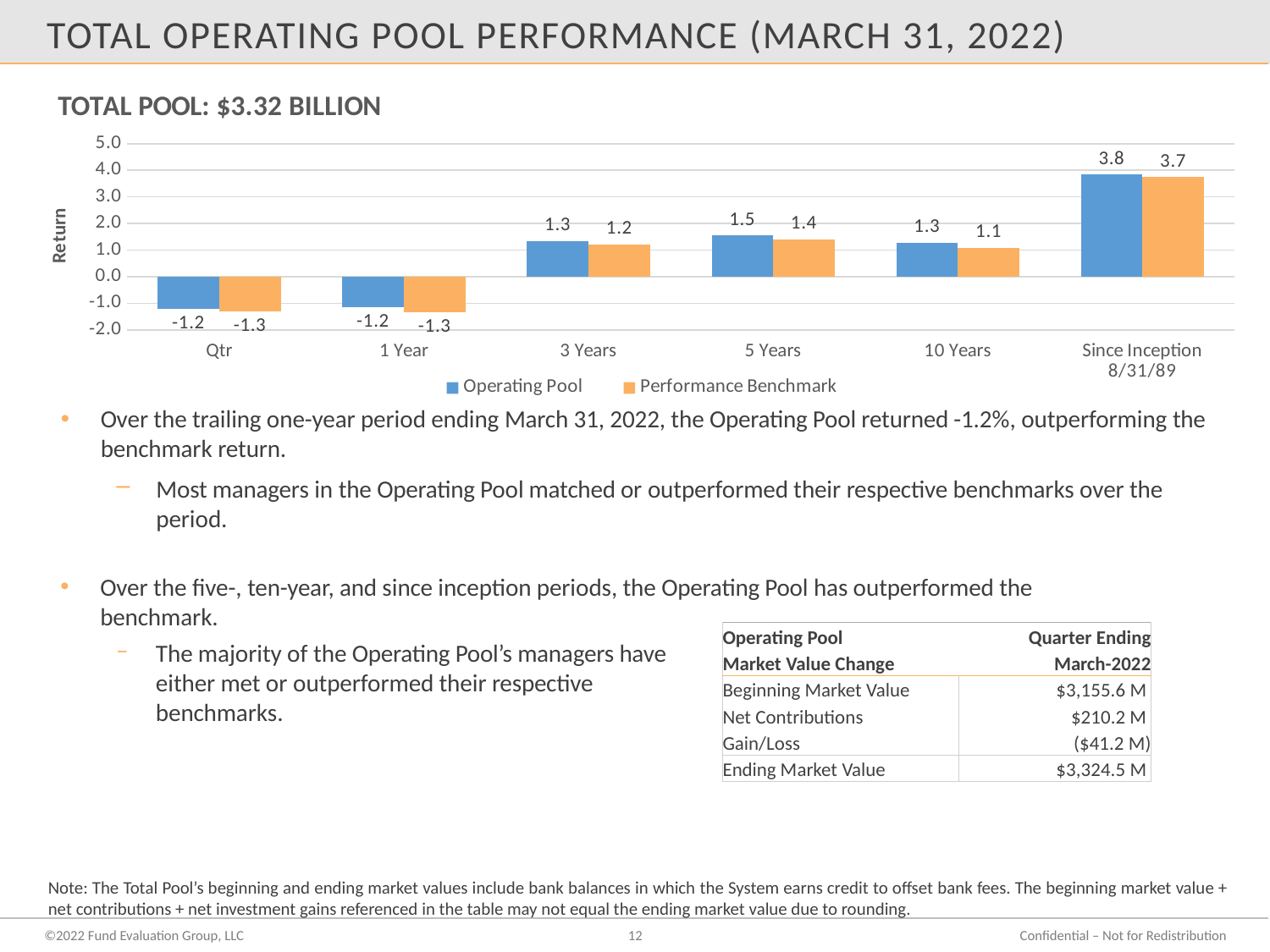

# TOTAL OPERATING POOL PERFORMANCE (March 31, 2022)

### Chart:

| Category | Operating Pool | Performance Benchmark |
|---|---|---|
| Qtr | -1.2294483184814453 | -1.3226083517074585 |
| 1 Year | -1.160348892211914 | -1.3469538688659668 |
| 3 Years | 1.3311647176742554 | 1.2181503772735596 |
| 5 Years | 1.542476773262024 | 1.4035056829452515 |
| 10 Years | 1.2739089727401733 | 1.0882644653320312 |
| Since Inception 8/31/89 | 3.835784912109375 | 3.738781452178955 |
Over the trailing one-year period ending March 31, 2022, the Operating Pool returned -1.2%, outperforming the benchmark return.
Most managers in the Operating Pool matched or outperformed their respective benchmarks over the period.

Over the five-, ten-year, and since inception periods, the Operating Pool has outperformed the  benchmark.
The majority of the Operating Pool’s managers have  either met or outperformed their respective  benchmarks.
| Operating Pool | Quarter Ending |
| --- | --- |
| Market Value Change | March-2022 |
| Beginning Market Value | $3,155.6 M |
| Net Contributions | $210.2 M |
| Gain/Loss | ($41.2 M) |
| Ending Market Value | $3,324.5 M |
Note: The Total Pool’s beginning and ending market values include bank balances in which the System earns credit to offset bank fees. The beginning market value + net contributions + net investment gains referenced in the table may not equal the ending market value due to rounding.